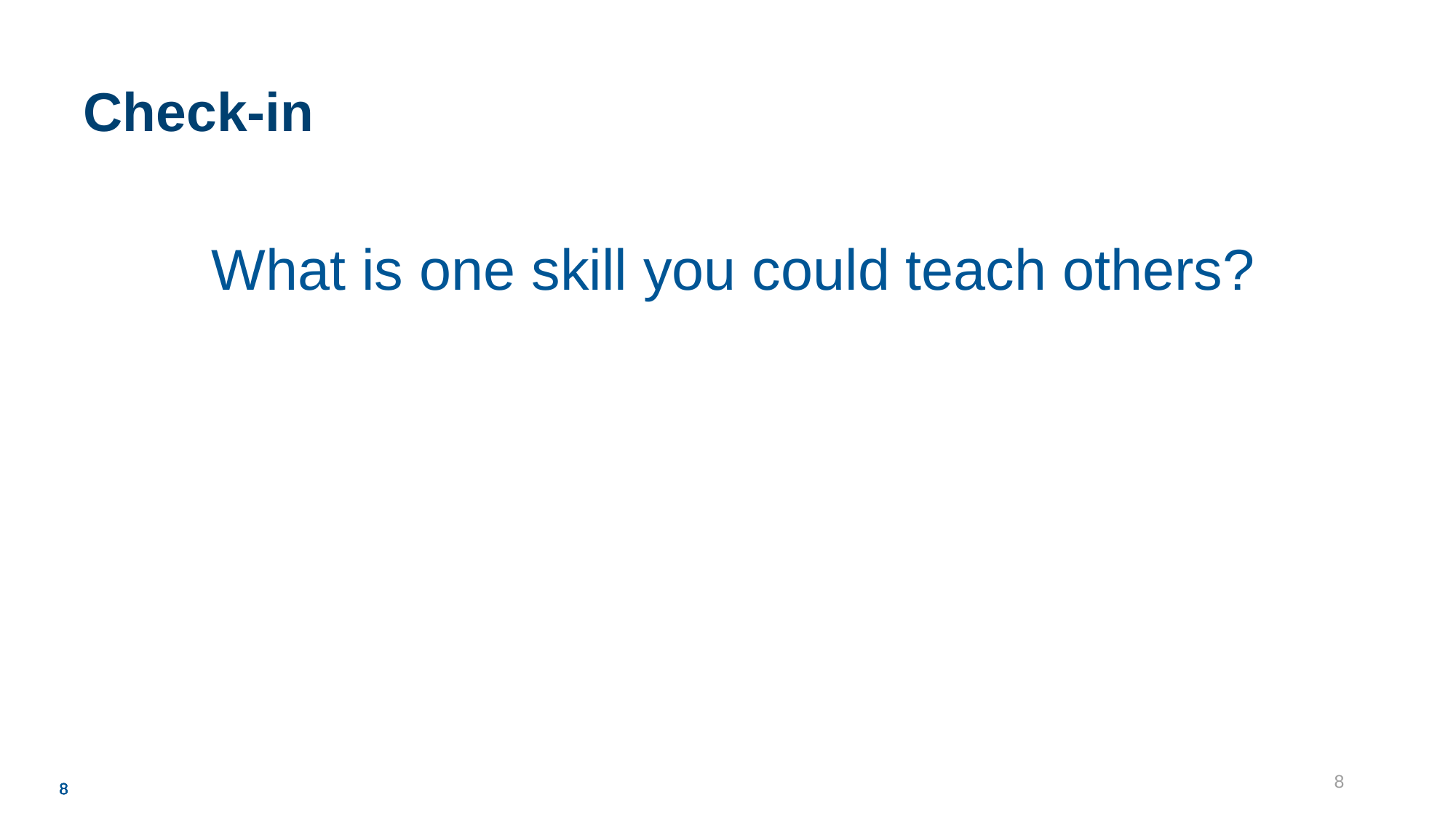

# Check-in
| What is one skill you could teach others? |
| --- |
8